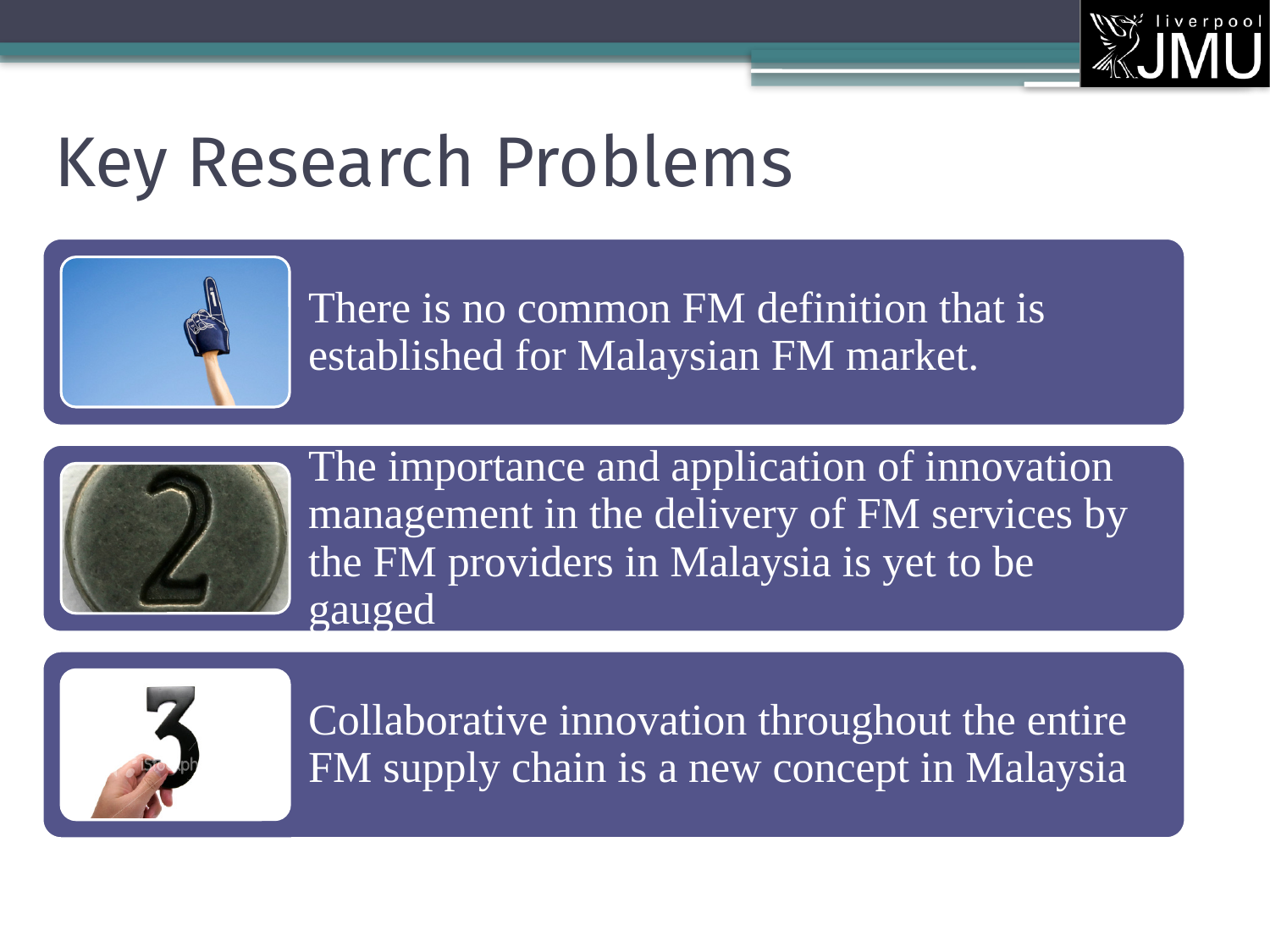

# Key Research Problems
There is no common FM definition that is established for Malaysian FM market.
The importance and application of innovation management in the delivery of FM services by the FM providers in Malaysia is yet to be gauged
Collaborative innovation throughout the entire FM supply chain is a new concept in Malaysia